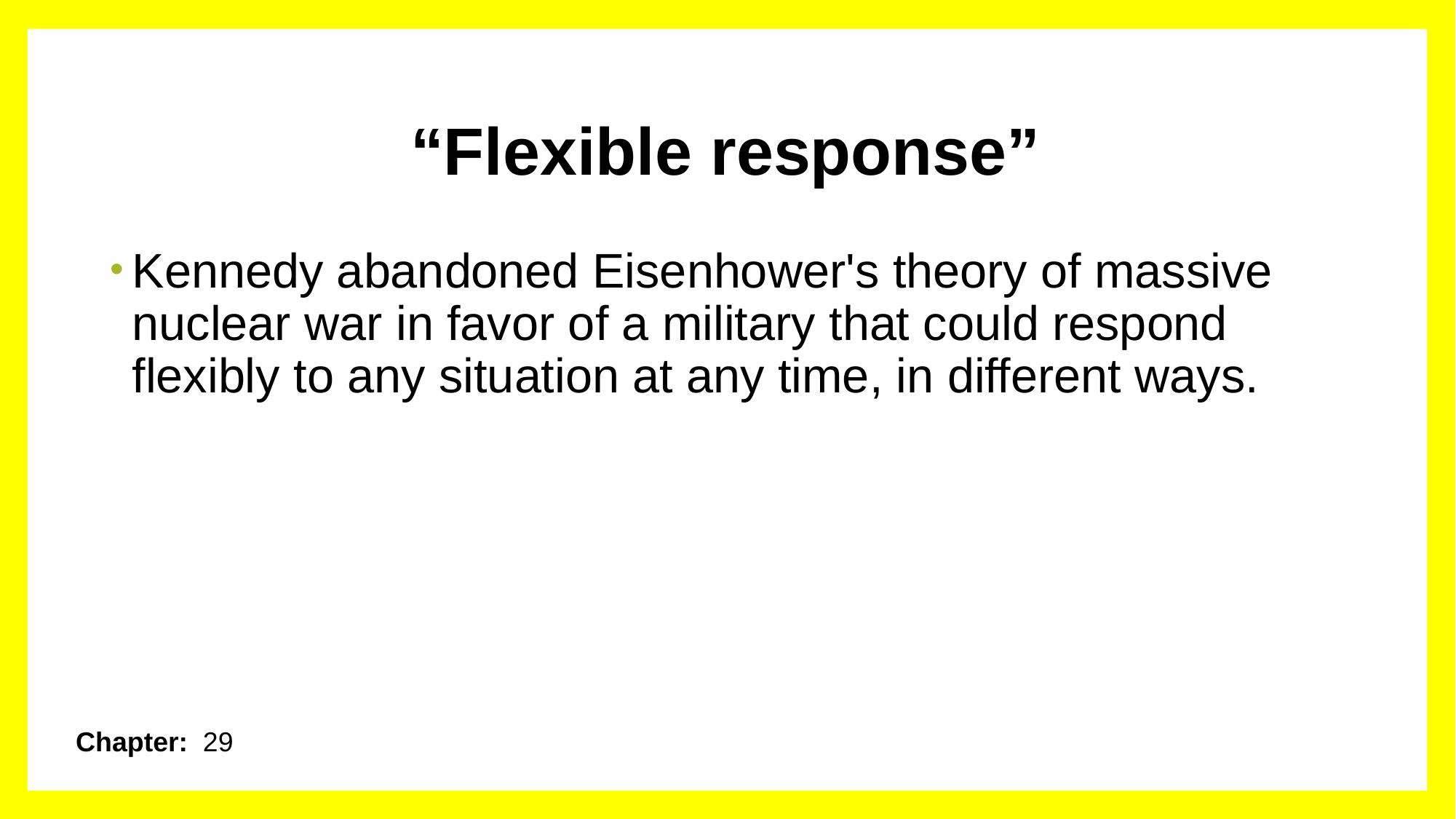

# “Flexible response”
Kennedy abandoned Eisenhower's theory of massive nuclear war in favor of a military that could respond flexibly to any situation at any time, in different ways.
Chapter:  29